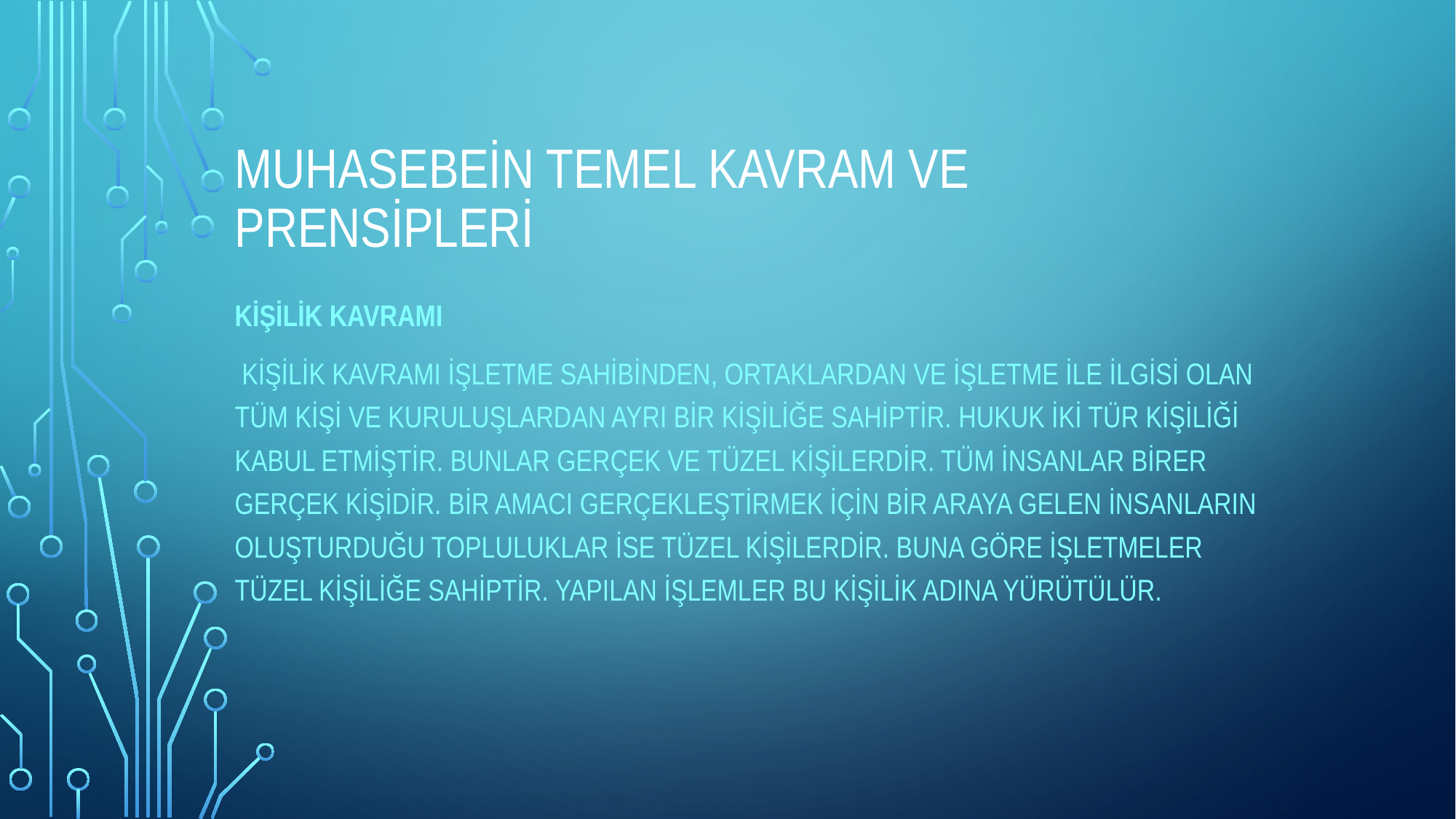

# Muhasebein temel kavram ve prensipleri
Kişilik Kavramı
 Kişilik kavramı işletme sahibinden, ortaklardan ve işletme ile ilgisi olan tüm kişi ve kuruluşlardan ayrı bir kişiliğe sahiptir. Hukuk iki tür kişiliği kabul etmiştir. Bunlar gerçek ve tüzel kişilerdir. Tüm insanlar birer gerçek kişidir. Bir amacı gerçekleştirmek için bir araya gelen insanların oluşturduğu topluluklar ise tüzel kişilerdir. Buna göre işletmeler tüzel kişiliğe sahiptir. Yapılan işlemler bu kişilik adına yürütülür.